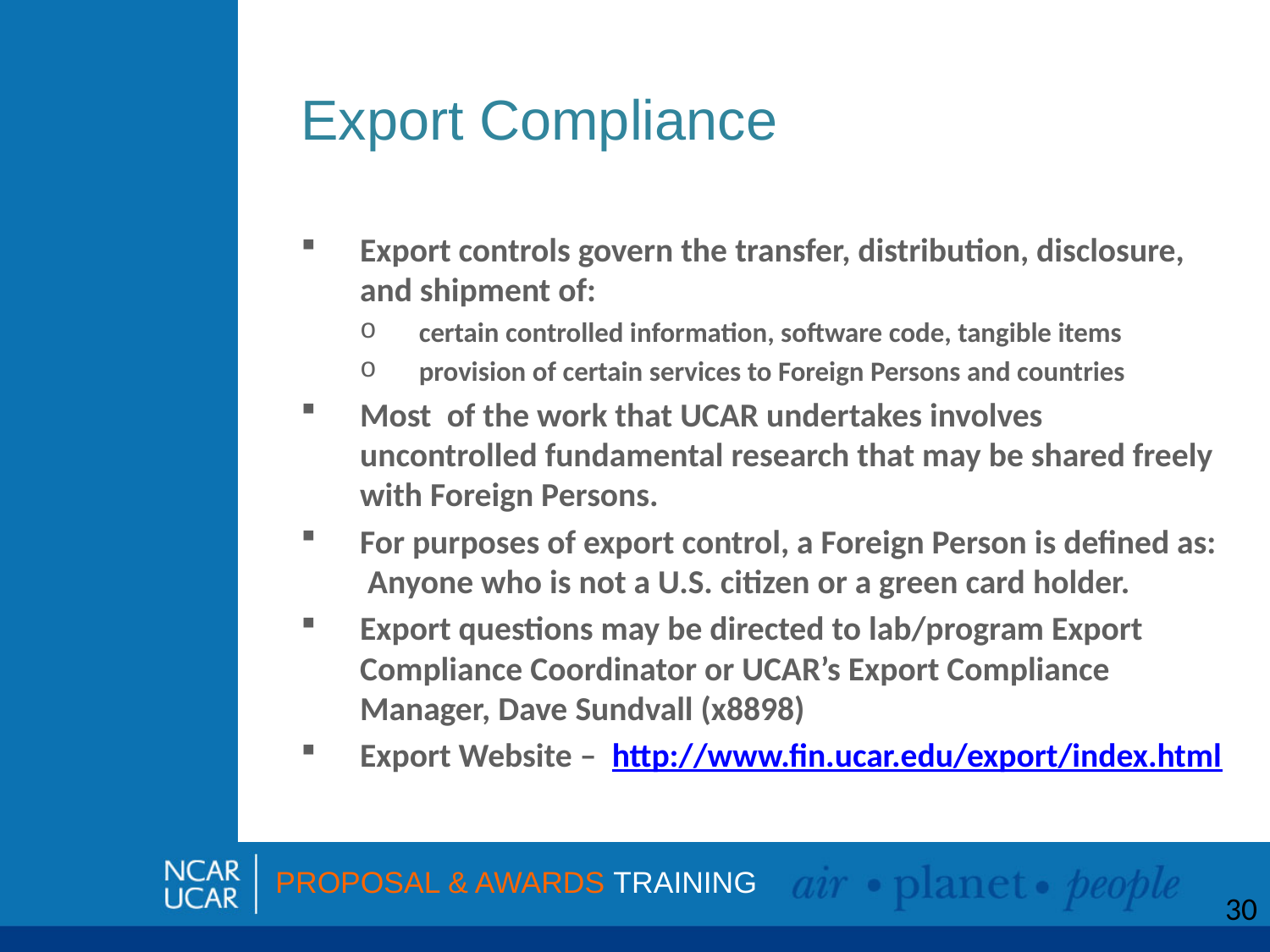

# Export Compliance
Export controls govern the transfer, distribution, disclosure, and shipment of:
certain controlled information, software code, tangible items
provision of certain services to Foreign Persons and countries
Most  of the work that UCAR undertakes involves uncontrolled fundamental research that may be shared freely with Foreign Persons.
For purposes of export control, a Foreign Person is defined as:  Anyone who is not a U.S. citizen or a green card holder.
Export questions may be directed to lab/program Export Compliance Coordinator or UCAR’s Export Compliance Manager, Dave Sundvall (x8898)
Export Website –  http://www.fin.ucar.edu/export/index.html